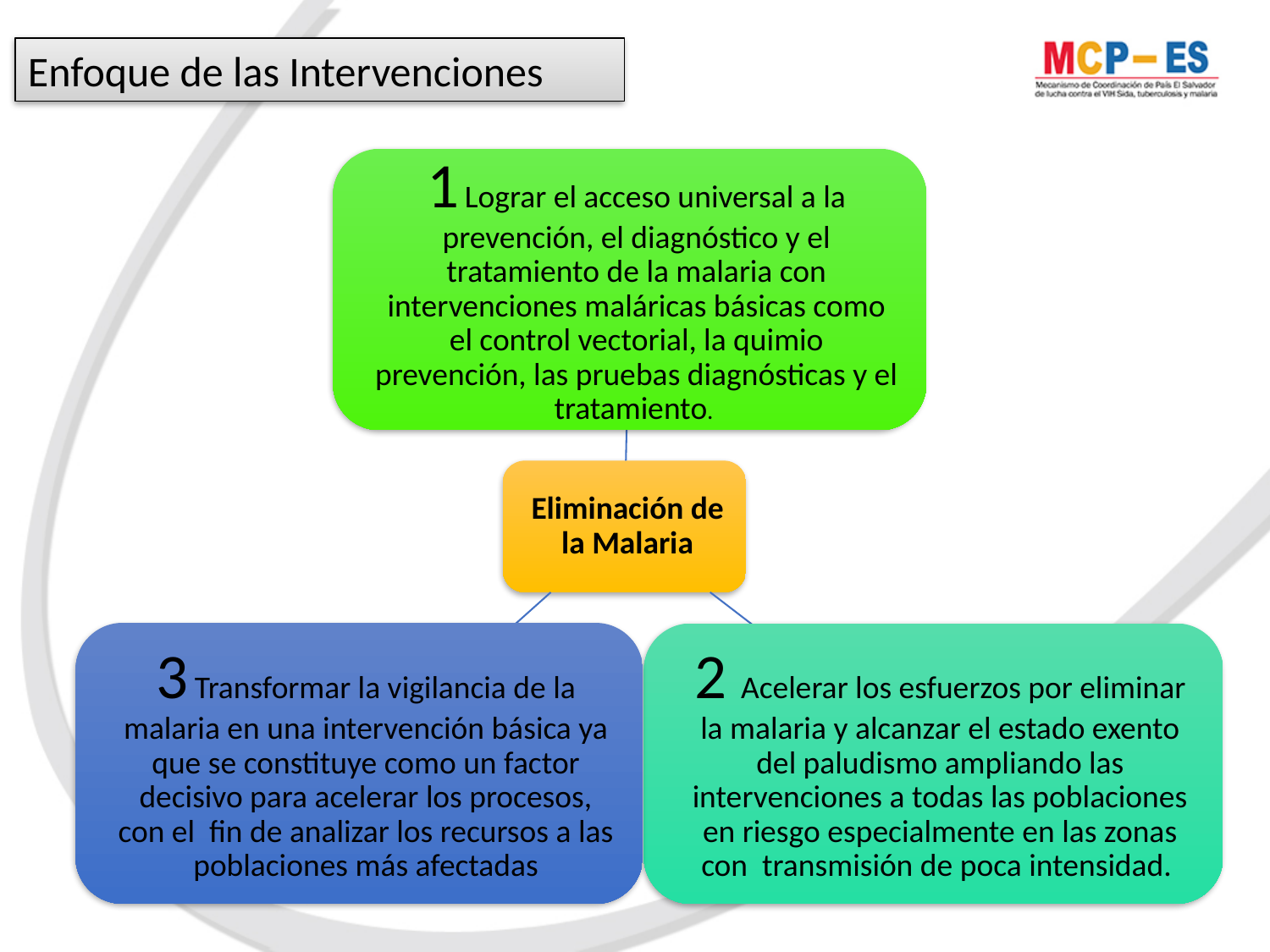

Enfoque de las Intervenciones
Eliminación de la Malaria
1 Lograr el acceso universal a la prevención, el diagnóstico y el tratamiento de la malaria con intervenciones maláricas básicas como el control vectorial, la quimio prevención, las pruebas diagnósticas y el tratamiento.
2 Acelerar los esfuerzos por eliminar la malaria y alcanzar el estado exento del paludismo ampliando las intervenciones a todas las poblaciones en riesgo especialmente en las zonas con  transmisión de poca intensidad.
3 Transformar la vigilancia de la malaria en una intervención básica ya que se constituye como un factor decisivo para acelerar los procesos, con el  fin de analizar los recursos a las poblaciones más afectadas